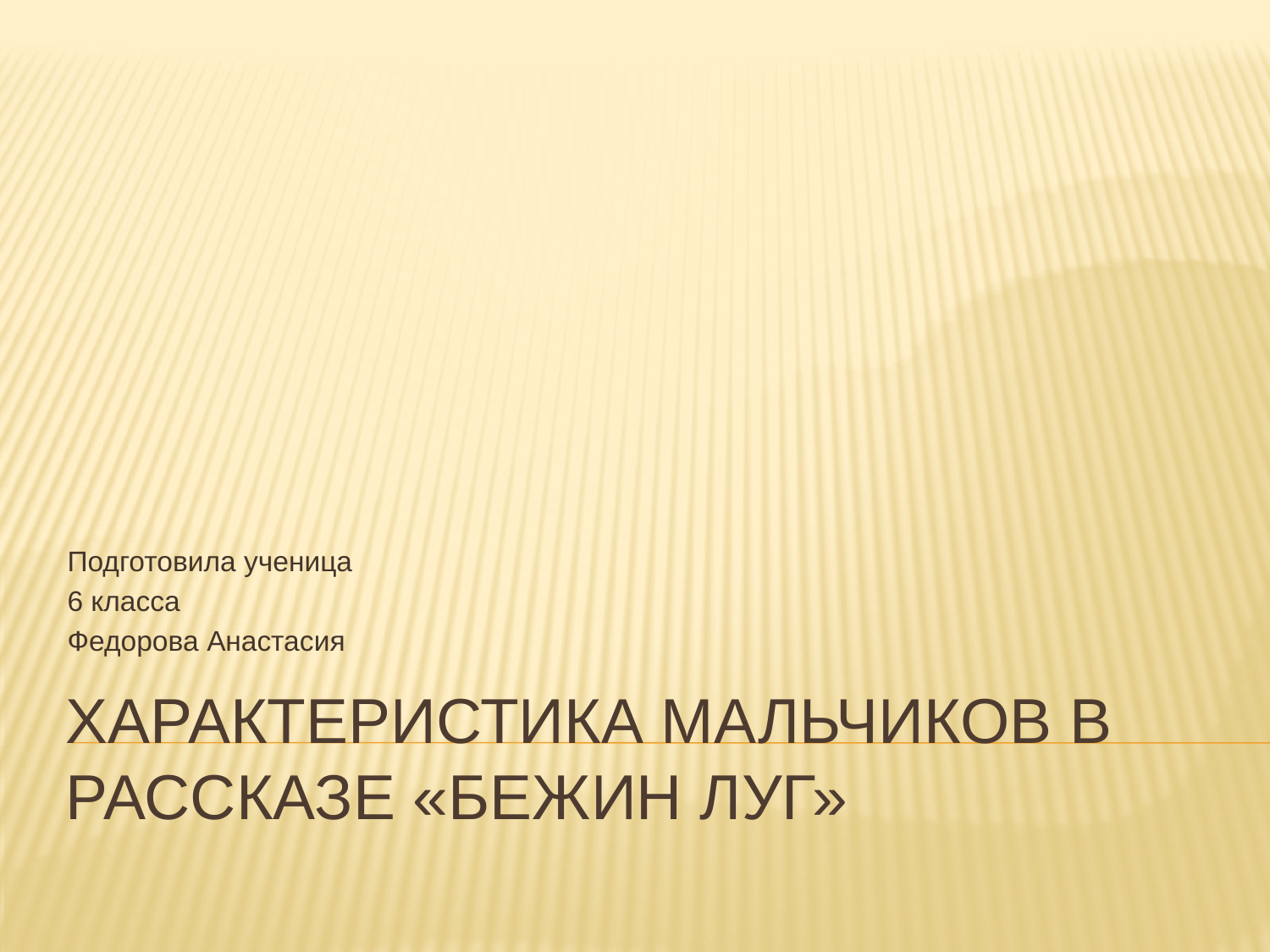

Подготовила ученица
6 класса
Федорова Анастасия
# Характеристика мальчиков в рассказе «Бежин луг»